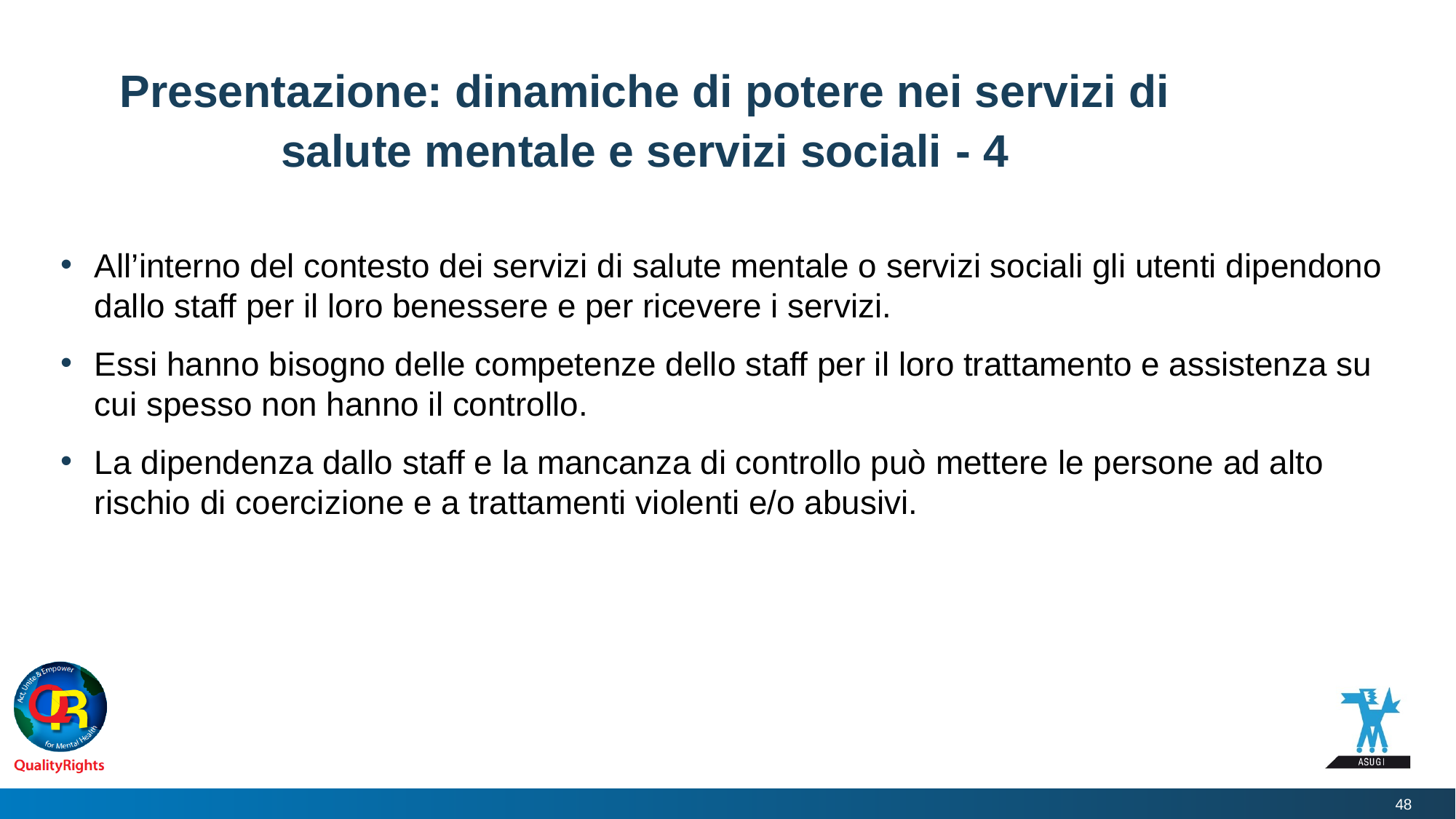

# Presentazione: dinamiche di potere nei servizi di salute mentale e servizi sociali - 4

All’interno del contesto dei servizi di salute mentale o servizi sociali gli utenti dipendono dallo staff per il loro benessere e per ricevere i servizi.
Essi hanno bisogno delle competenze dello staff per il loro trattamento e assistenza su cui spesso non hanno il controllo.
La dipendenza dallo staff e la mancanza di controllo può mettere le persone ad alto rischio di coercizione e a trattamenti violenti e/o abusivi.